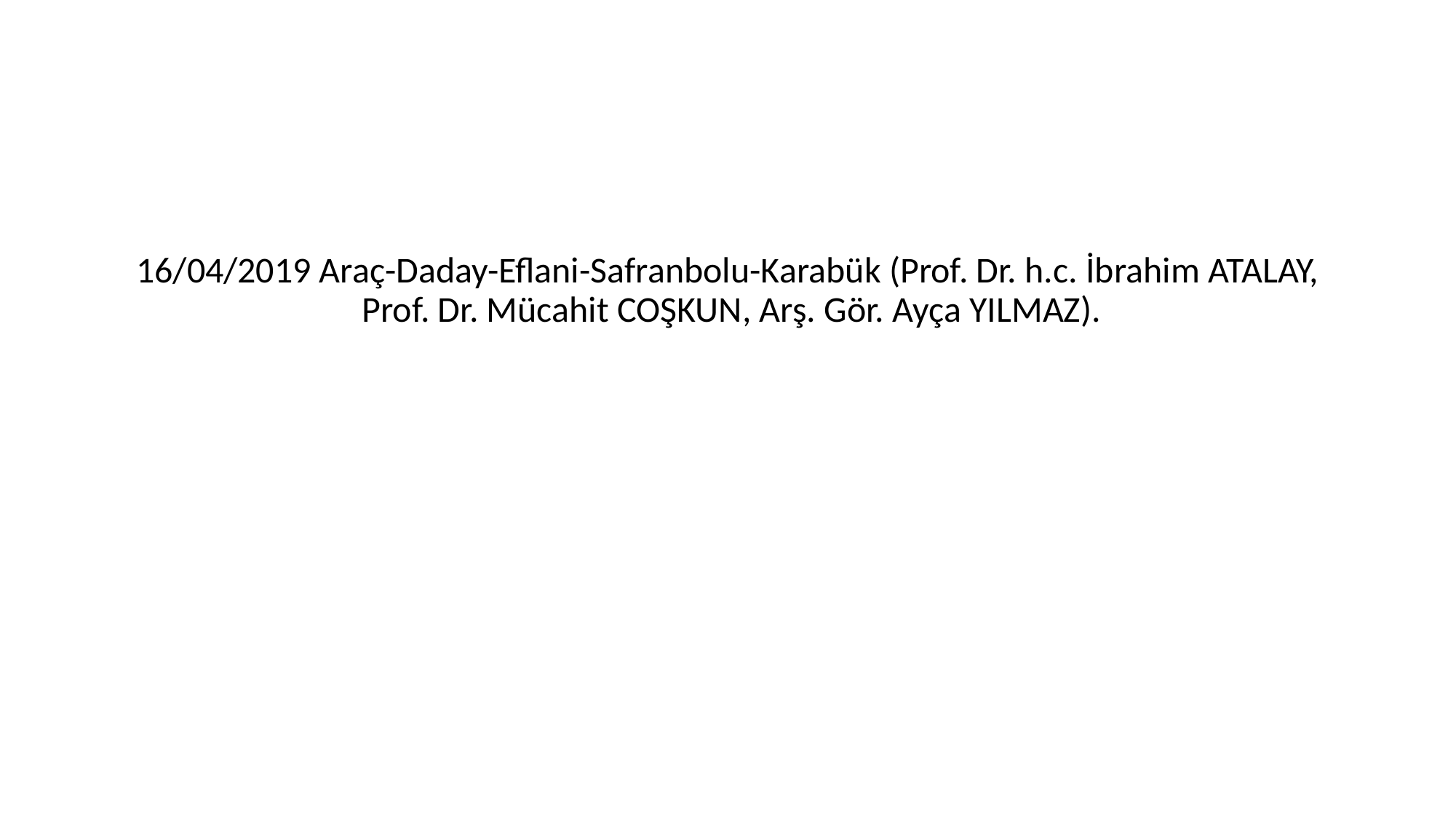

# 16/04/2019 Araç-Daday-Eflani-Safranbolu-Karabük (Prof. Dr. h.c. İbrahim ATALAY, Prof. Dr. Mücahit COŞKUN, Arş. Gör. Ayça YILMAZ).